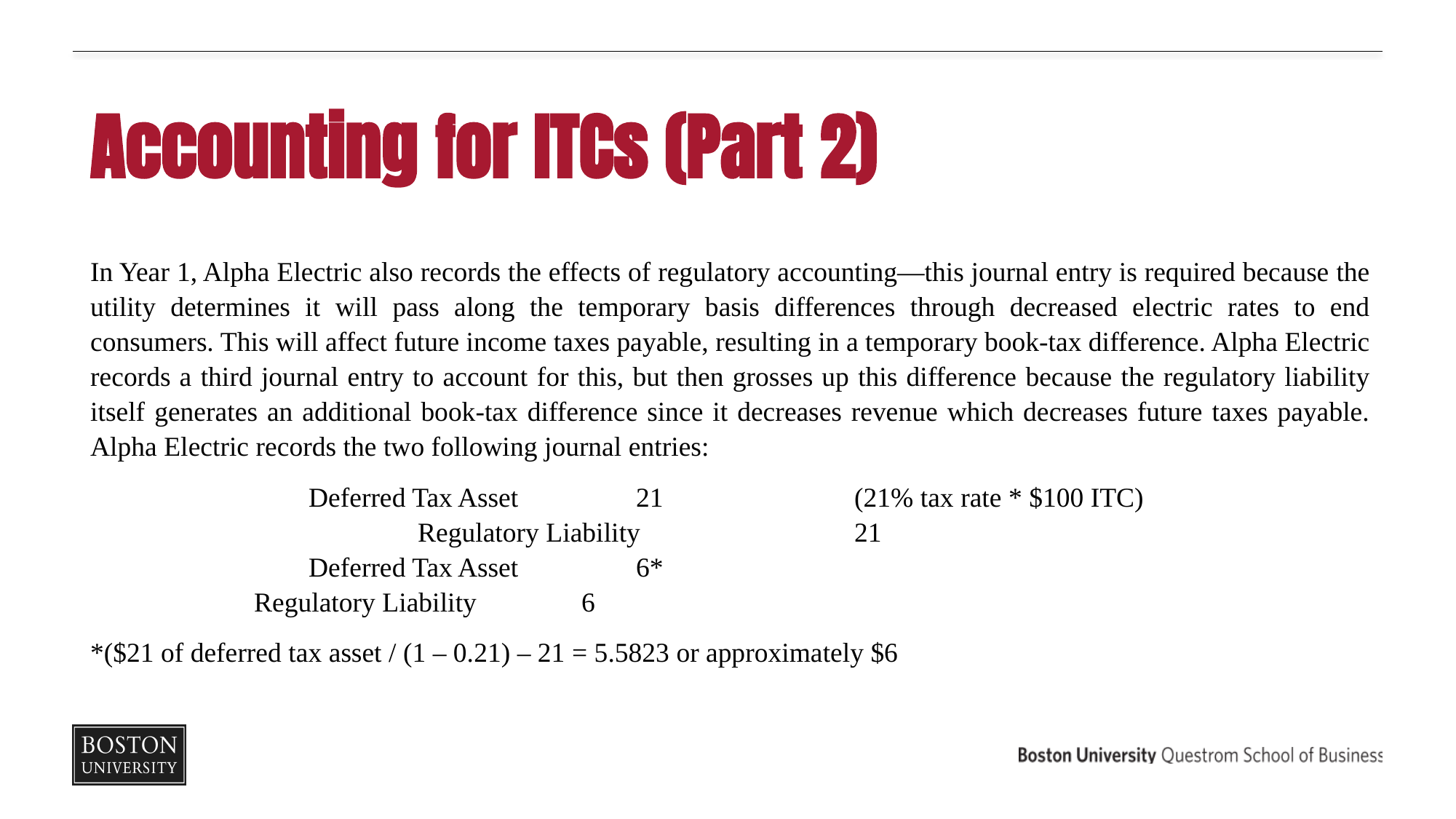

# Accounting for ITCs (Part 2)
In Year 1, Alpha Electric also records the effects of regulatory accounting—this journal entry is required because the utility determines it will pass along the temporary basis differences through decreased electric rates to end consumers. This will affect future income taxes payable, resulting in a temporary book-tax difference. Alpha Electric records a third journal entry to account for this, but then grosses up this difference because the regulatory liability itself generates an additional book-tax difference since it decreases revenue which decreases future taxes payable. Alpha Electric records the two following journal entries:

		Deferred Tax Asset		21		(21% tax rate * $100 ITC)
			Regulatory Liability		21
		Deferred Tax Asset		6*
Regulatory Liability	6

*($21 of deferred tax asset / (1 – 0.21) – 21 = 5.5823 or approximately $6